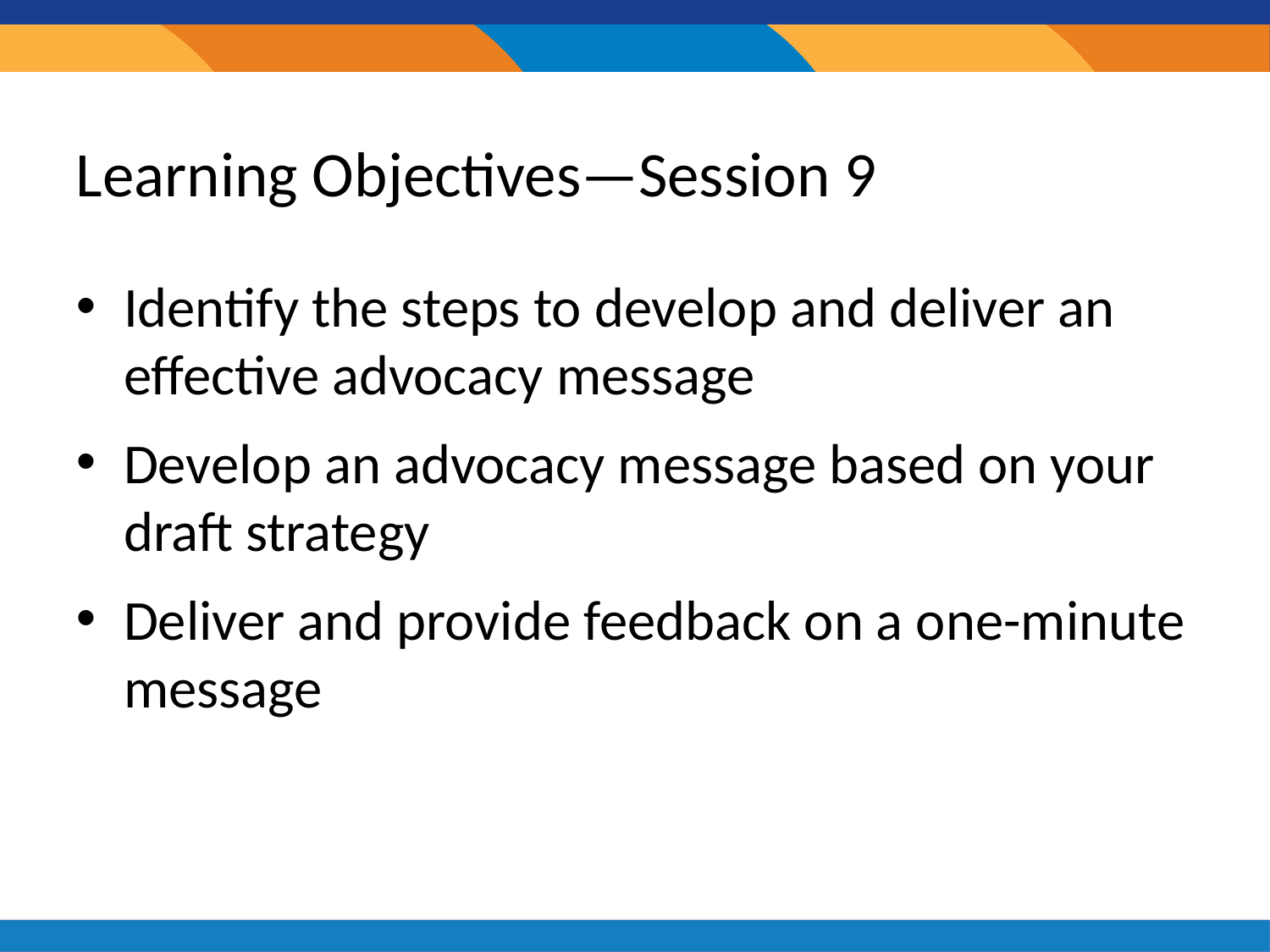

# Learning Objectives—Session 9
Identify the steps to develop and deliver an effective advocacy message
Develop an advocacy message based on your draft strategy
Deliver and provide feedback on a one-minute message